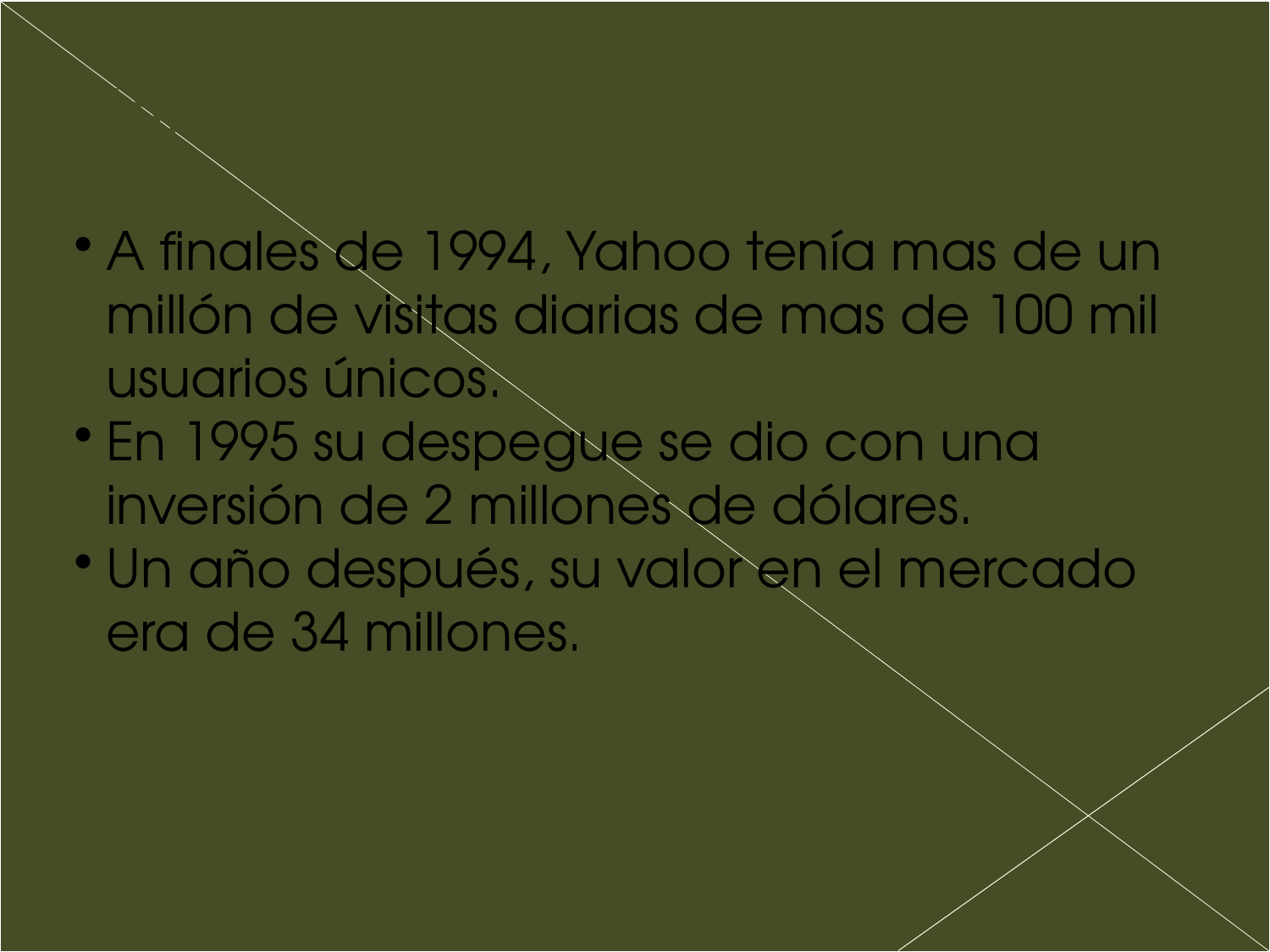

Yahoo!: Historia
A finales de 1994, Yahoo tenía mas de un millón de visitas diarias de mas de 100 mil usuarios únicos.
En 1995 su despegue se dio con una inversión de 2 millones de dólares.
Un año después, su valor en el mercado era de 34 millones.